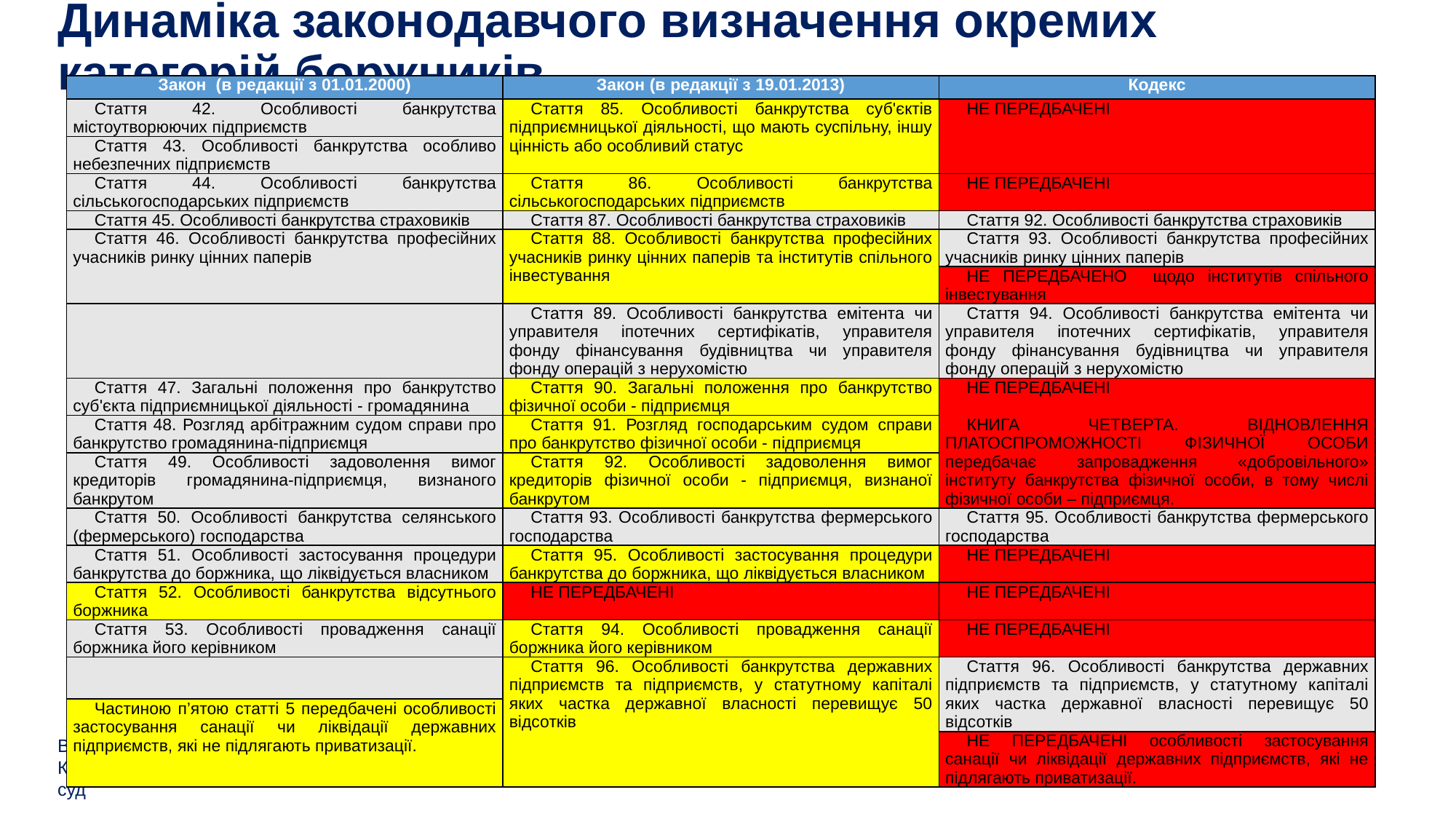

# Динаміка законодавчого визначення окремих категорій боржників
| Закон (в редакції з 01.01.2000) | Закон (в редакції з 19.01.2013) | Кодекс |
| --- | --- | --- |
| Стаття 42. Особливості банкрутства містоутворюючих підприємств | Стаття 85. Особливості банкрутства суб'єктів підприємницької діяльності, що мають суспільну, іншу цінність або особливий статус | НЕ ПЕРЕДБАЧЕНІ |
| Стаття 43. Особливості банкрутства особливо небезпечних підприємств |  |  |
| Стаття 44. Особливості банкрутства сільськогосподарських підприємств | Стаття 86. Особливості банкрутства сільськогосподарських підприємств | НЕ ПЕРЕДБАЧЕНІ |
| Стаття 45. Особливості банкрутства страховиків | Стаття 87. Особливості банкрутства страховиків | Стаття 92. Особливості банкрутства страховиків |
| Стаття 46. Особливості банкрутства професійних учасників ринку цінних паперів | Стаття 88. Особливості банкрутства професійних учасників ринку цінних паперів та інститутів спільного інвестування | Стаття 93. Особливості банкрутства професійних учасників ринку цінних паперів |
|  |  | НЕ ПЕРЕДБАЧЕНО щодо інститутів спільного інвестування |
|  | Стаття 89. Особливості банкрутства емітента чи управителя іпотечних сертифікатів, управителя фонду фінансування будівництва чи управителя фонду операцій з нерухомістю | Стаття 94. Особливості банкрутства емітента чи управителя іпотечних сертифікатів, управителя фонду фінансування будівництва чи управителя фонду операцій з нерухомістю |
| Стаття 47. Загальні положення про банкрутство суб'єкта підприємницької діяльності - громадянина | Стаття 90. Загальні положення про банкрутство фізичної особи - підприємця | НЕ ПЕРЕДБАЧЕНІ   КНИГА ЧЕТВЕРТА. ВІДНОВЛЕННЯ ПЛАТОСПРОМОЖНОСТІ ФІЗИЧНОЇ ОСОБИ передбачає запровадження «добровільного» інституту банкрутства фізичної особи, в тому числі фізичної особи – підприємця. |
| Стаття 48. Розгляд арбітражним судом справи про банкрутство громадянина-підприємця | Стаття 91. Розгляд господарським судом справи про банкрутство фізичної особи - підприємця |  |
| Стаття 49. Особливості задоволення вимог кредиторів громадянина-підприємця, визнаного банкрутом | Стаття 92. Особливості задоволення вимог кредиторів фізичної особи - підприємця, визнаної банкрутом |  |
| Стаття 50. Особливості банкрутства селянського (фермерського) господарства | Стаття 93. Особливості банкрутства фермерського господарства | Стаття 95. Особливості банкрутства фермерського господарства |
| Стаття 51. Особливості застосування процедури банкрутства до боржника, що ліквідується власником | Стаття 95. Особливості застосування процедури банкрутства до боржника, що ліквідується власником | НЕ ПЕРЕДБАЧЕНІ |
| Стаття 52. Особливості банкрутства відсутнього боржника | НЕ ПЕРЕДБАЧЕНІ | НЕ ПЕРЕДБАЧЕНІ |
| Стаття 53. Особливості провадження санації боржника його керівником | Стаття 94. Особливості провадження санації боржника його керівником | НЕ ПЕРЕДБАЧЕНІ |
|  | Стаття 96. Особливості банкрутства державних підприємств та підприємств, у статутному капіталі яких частка державної власності перевищує 50 відсотків | Стаття 96. Особливості банкрутства державних підприємств та підприємств, у статутному капіталі яких частка державної власності перевищує 50 відсотків |
| Частиною п’ятою статті 5 передбачені особливості застосування санації чи ліквідації державних підприємств, які не підлягають приватизації. |  |  |
|  |  | НЕ ПЕРЕДБАЧЕНІ особливості застосування санації чи ліквідації державних підприємств, які не підлягають приватизації. |
Верховний Суд
Касаційний господарський суд
______
Деякі процесуальні аспекти розгляду справ щодо окремих категорій боржників
12